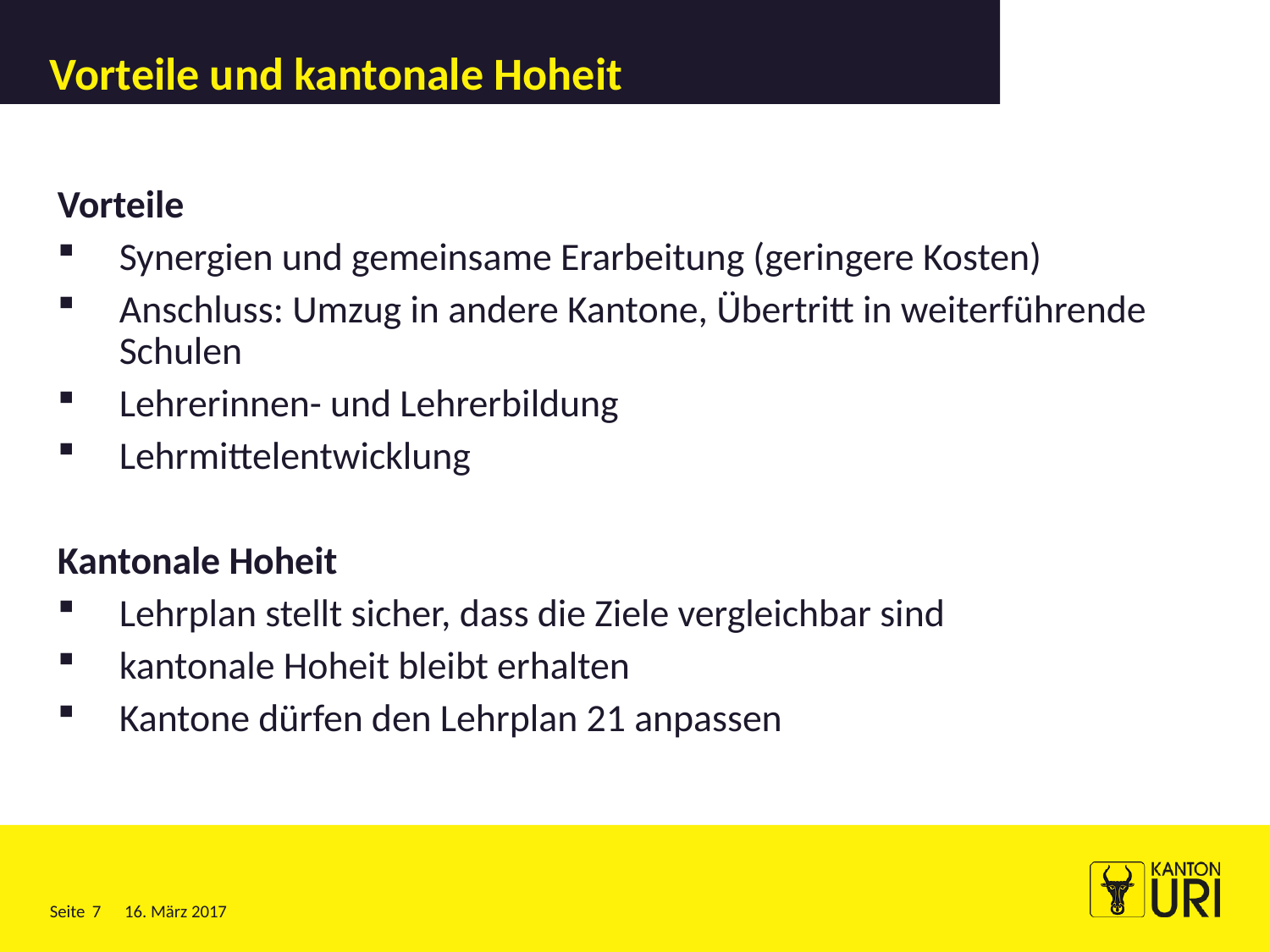

# Vorteile und kantonale Hoheit

Vorteile
Synergien und gemeinsame Erarbeitung (geringere Kosten)
Anschluss: Umzug in andere Kantone, Übertritt in weiterführende Schulen
Lehrerinnen- und Lehrerbildung
Lehrmittelentwicklung

Kantonale Hoheit
Lehrplan stellt sicher, dass die Ziele vergleichbar sind
kantonale Hoheit bleibt erhalten
Kantone dürfen den Lehrplan 21 anpassen
7